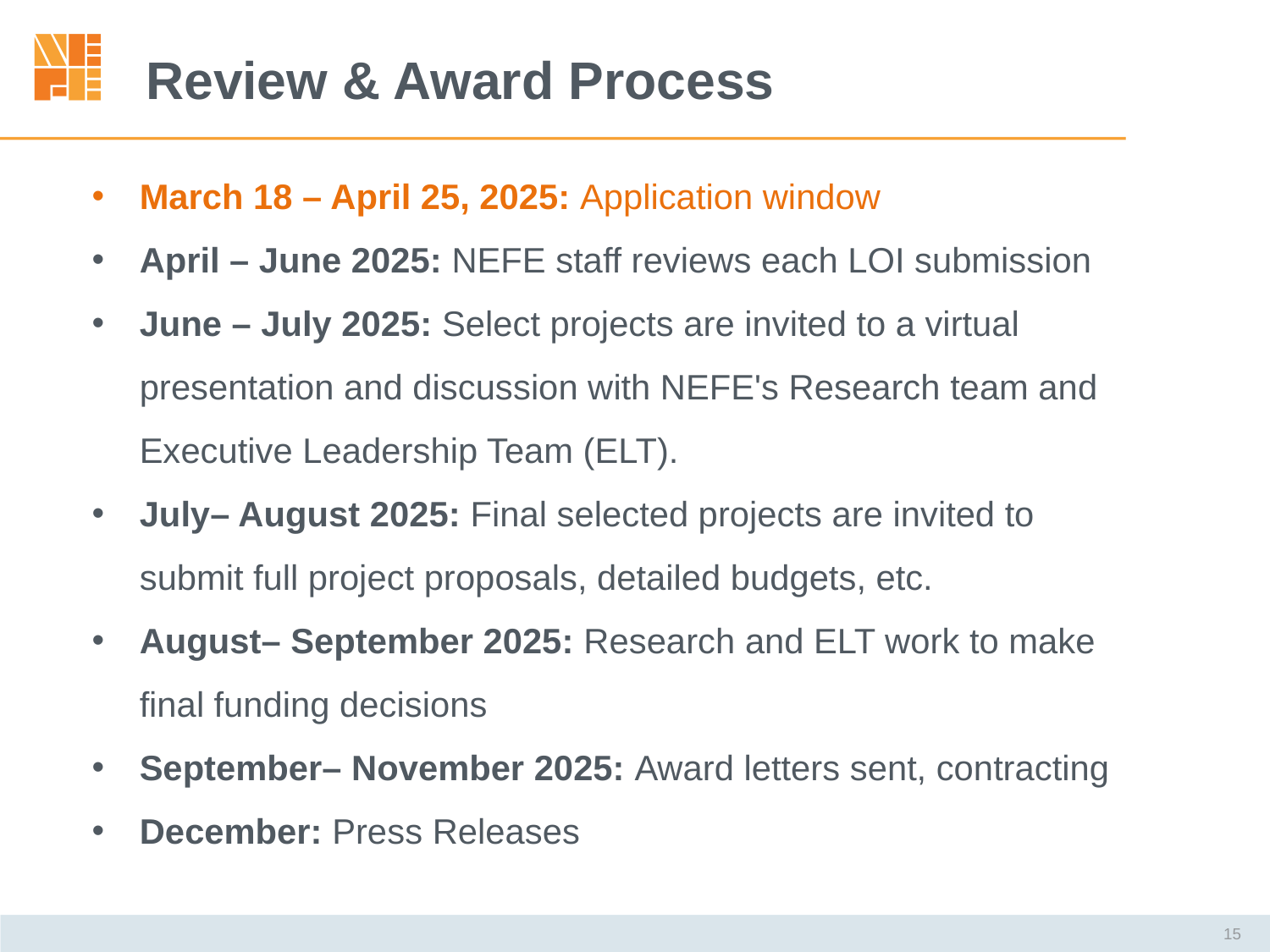

# Review & Award Process
March 18 – April 25, 2025: Application window
April – June 2025: NEFE staff reviews each LOI submission
June – July 2025: Select projects are invited to a virtual presentation and discussion with NEFE's Research team and Executive Leadership Team (ELT).
July– August 2025: Final selected projects are invited to submit full project proposals, detailed budgets, etc.
August– September 2025: Research and ELT work to make final funding decisions
September– November 2025: Award letters sent, contracting
December: Press Releases
15